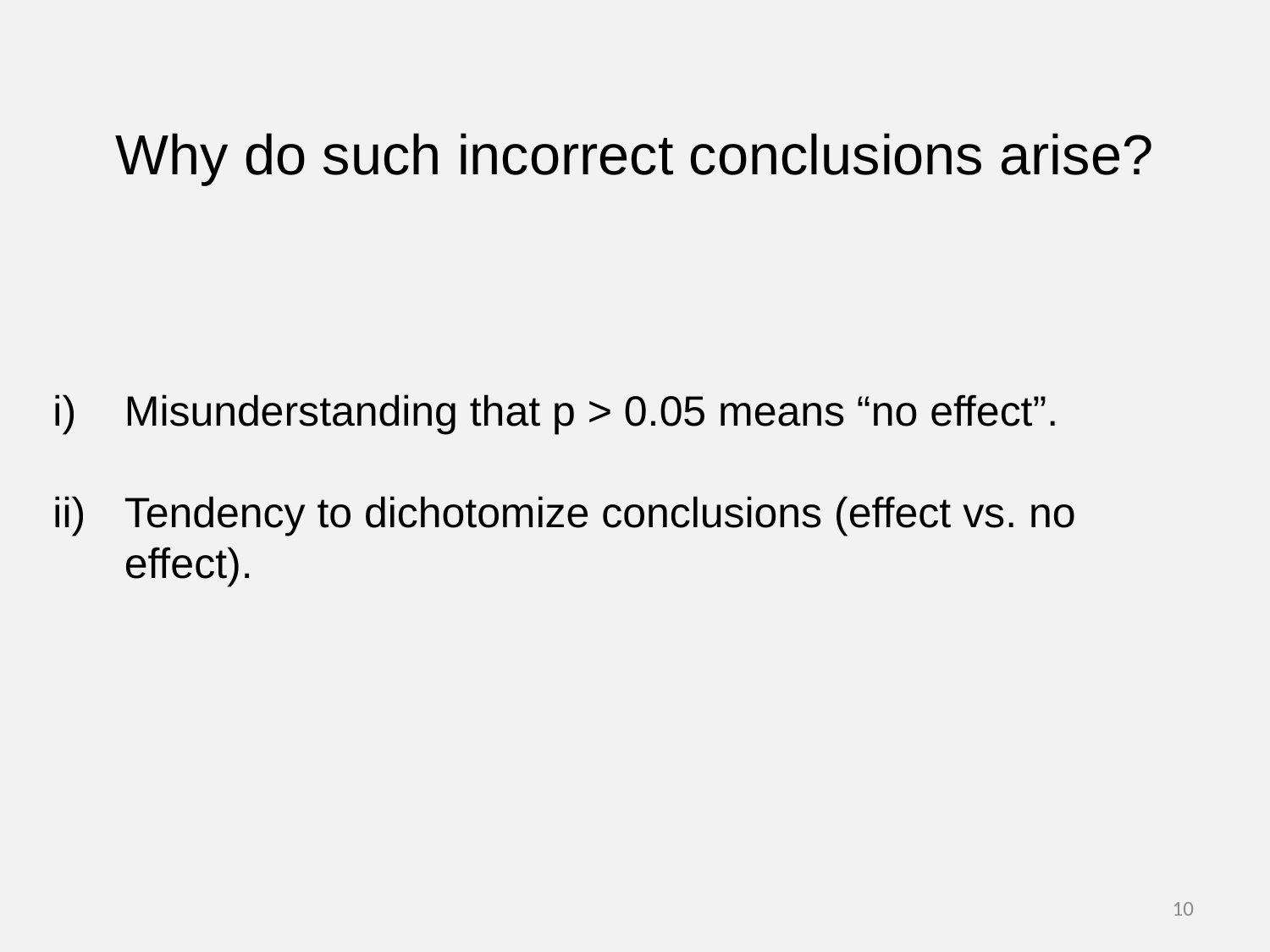

# Why do such incorrect conclusions arise?
Misunderstanding that p > 0.05 means “no effect”.

Tendency to dichotomize conclusions (effect vs. no effect).

10